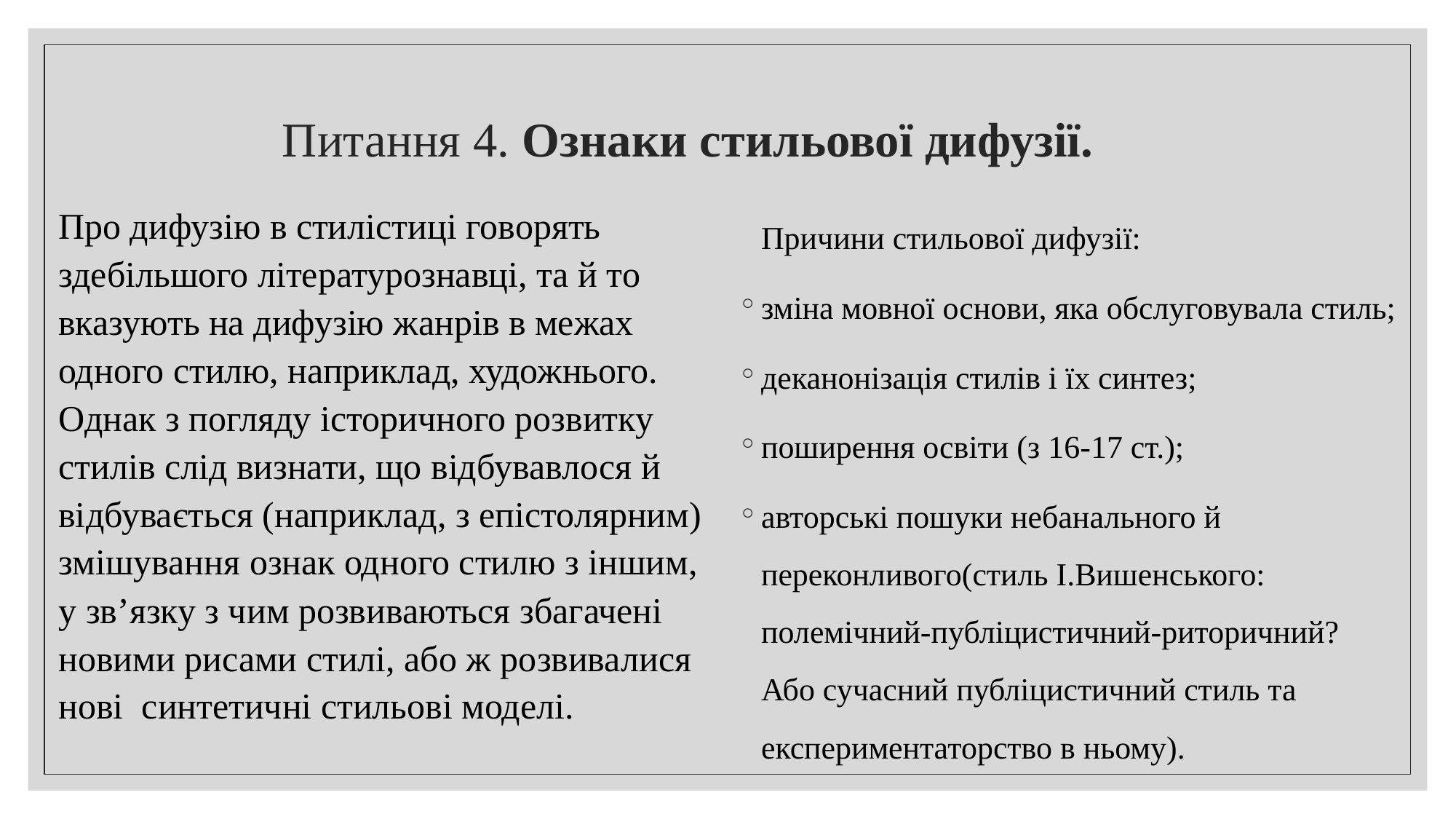

# Питання 4. Ознаки стильової дифузії.
Про дифузію в стилістиці говорять здебільшого літературознавці, та й то вказують на дифузію жанрів в межах одного стилю, наприклад, художнього. Однак з погляду історичного розвитку стилів слід визнати, що відбувавлося й відбувається (наприклад, з епістолярним) змішування ознак одного стилю з іншим, у зв’язку з чим розвиваються збагачені новими рисами стилі, або ж розвивалися нові  синтетичні стильові моделі.
Причини стильової дифузії:
зміна мовної основи, яка обслуговувала стиль;
деканонізація стилів і їх синтез;
поширення освіти (з 16-17 ст.);
авторські пошуки небанального й переконливого(стиль І.Вишенського: полемічний-публіцистичний-риторичний? Або сучасний публіцистичний стиль та експериментаторство в ньому).